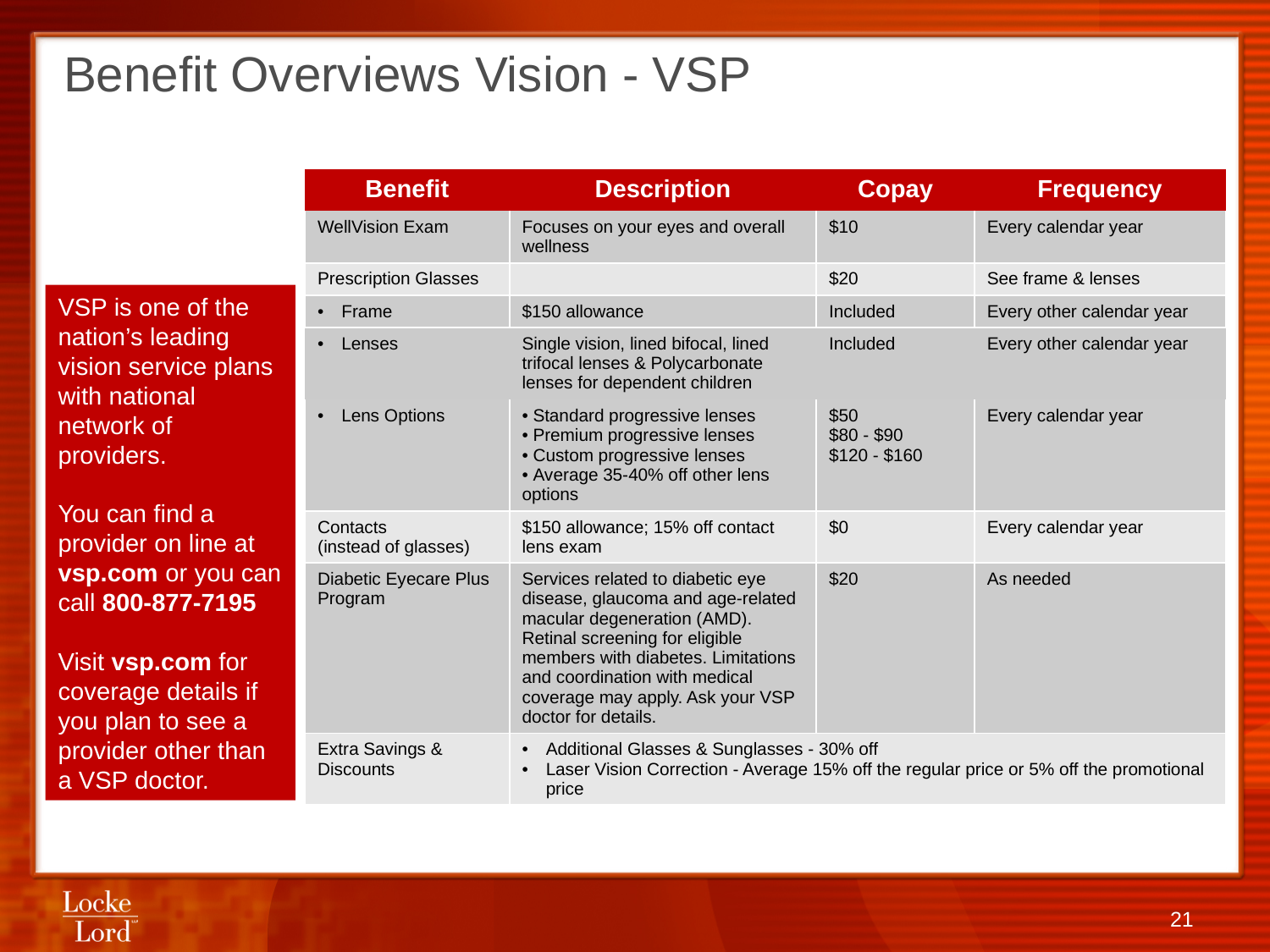

# Benefit Overviews Vision - VSP
| Benefit | Description | Copay | Frequency |
| --- | --- | --- | --- |
| WellVision Exam | Focuses on your eyes and overall wellness | $10 | Every calendar year |
| Prescription Glasses |  | $20 | See frame & lenses |
| Frame | $150 allowance | Included | Every other calendar year |
| Lenses | Single vision, lined bifocal, lined trifocal lenses & Polycarbonate lenses for dependent children | Included | Every other calendar year |
| Lens Options | • Standard progressive lenses • Premium progressive lenses • Custom progressive lenses • Average 35-40% off other lens options | $50 $80 - $90 $120 - $160 | Every calendar year |
| Contacts (instead of glasses) | $150 allowance; 15% off contact lens exam | $0 | Every calendar year |
| Diabetic Eyecare Plus Program | Services related to diabetic eye disease, glaucoma and age-related macular degeneration (AMD). Retinal screening for eligible members with diabetes. Limitations and coordination with medical coverage may apply. Ask your VSP doctor for details. | $20 | As needed |
| Extra Savings & Discounts | Additional Glasses & Sunglasses - 30% off Laser Vision Correction - Average 15% off the regular price or 5% off the promotional price |  |  |
VSP is one of the nation’s leading vision service plans with national network of providers.

You can find a provider on line at vsp.com or you can call 800-877-7195

Visit vsp.com for coverage details if you plan to see a provider other than a VSP doctor.
21